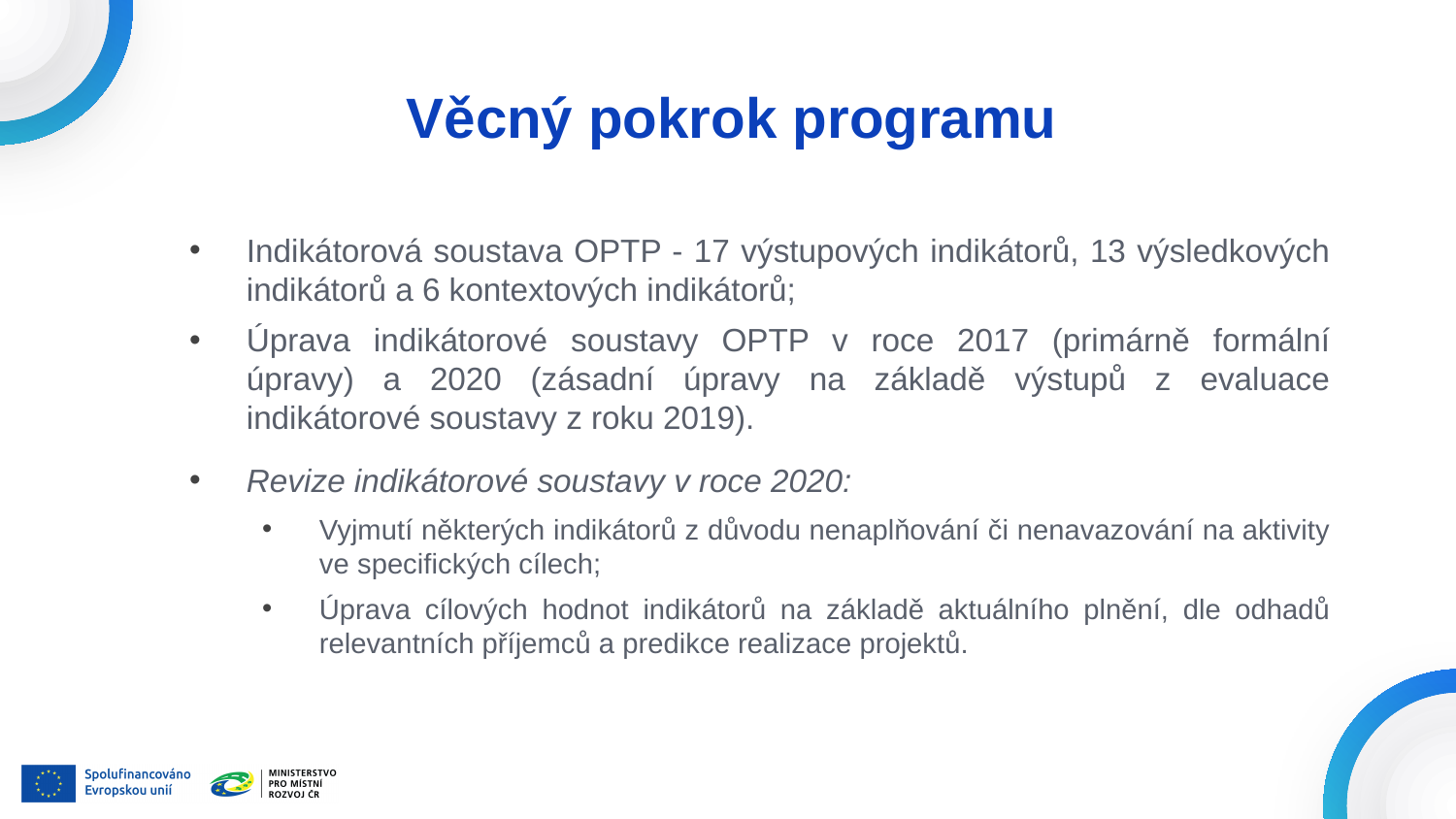

# Věcný pokrok programu
Indikátorová soustava OPTP - 17 výstupových indikátorů, 13 výsledkových indikátorů a 6 kontextových indikátorů;
Úprava indikátorové soustavy OPTP v roce 2017 (primárně formální úpravy) a 2020 (zásadní úpravy na základě výstupů z evaluace indikátorové soustavy z roku 2019).
Revize indikátorové soustavy v roce 2020:
Vyjmutí některých indikátorů z důvodu nenaplňování či nenavazování na aktivity ve specifických cílech;
Úprava cílových hodnot indikátorů na základě aktuálního plnění, dle odhadů relevantních příjemců a predikce realizace projektů.